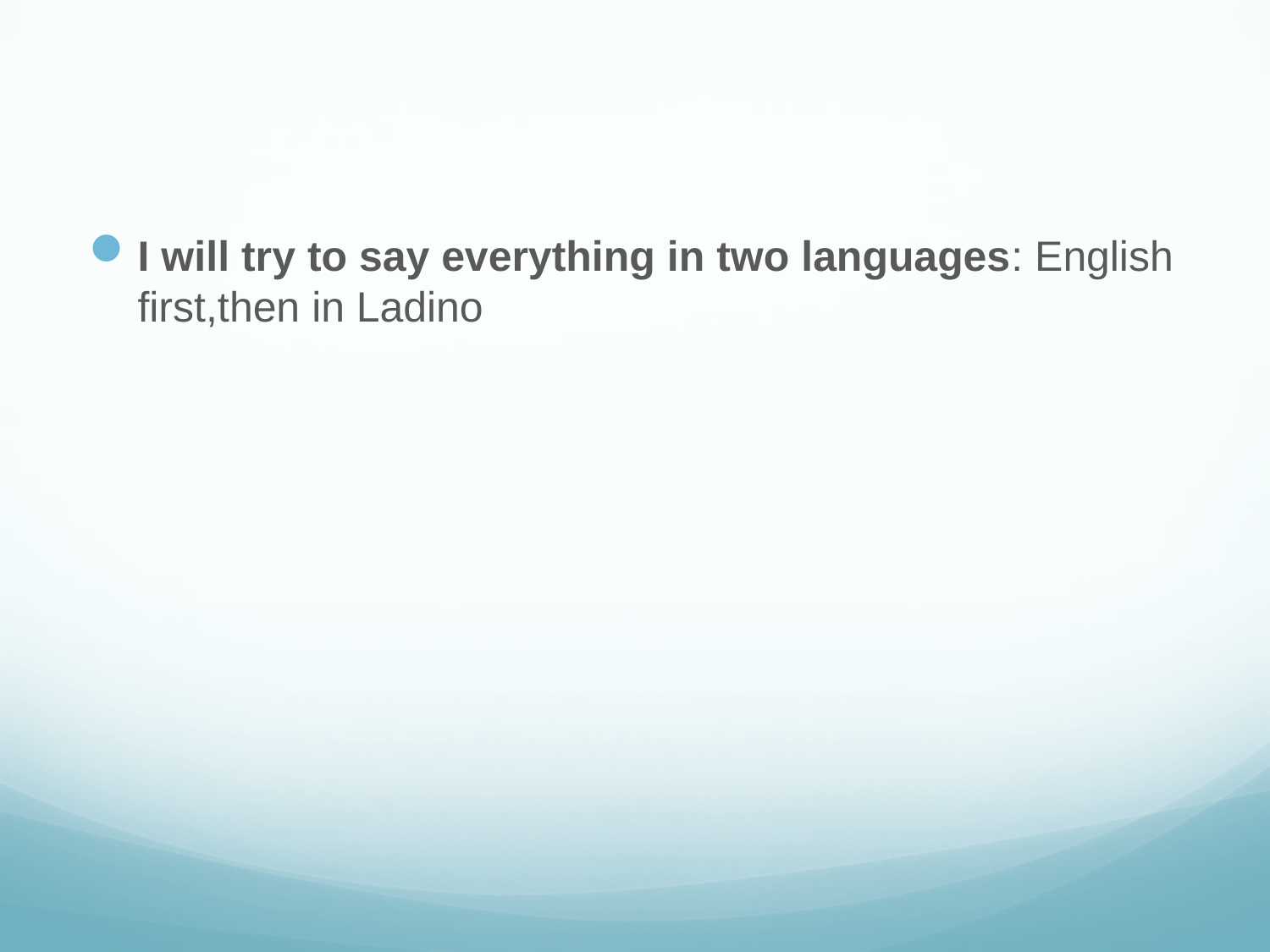

#
I will try to say everything in two languages: English first,then in Ladino